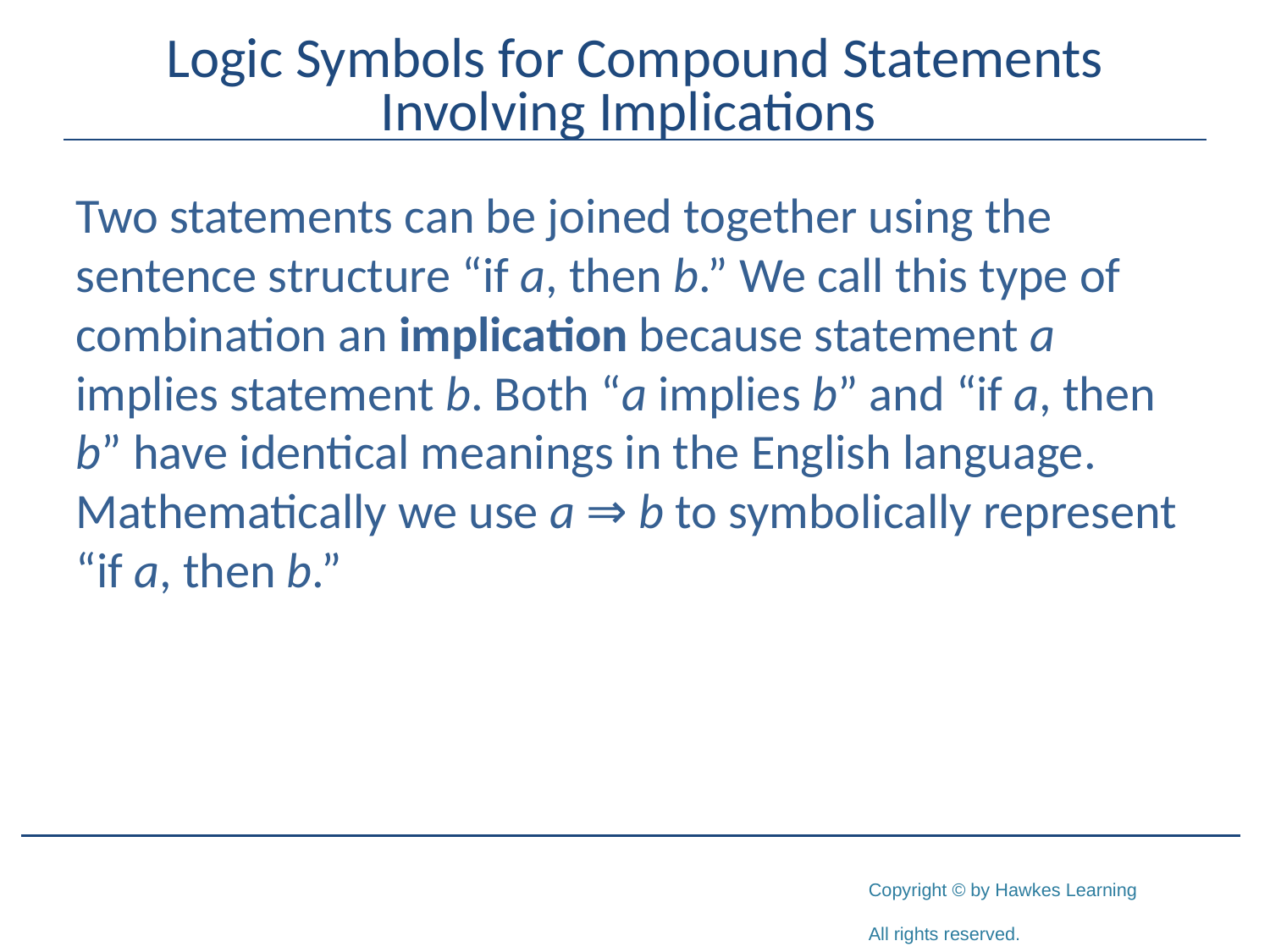

# Logic Symbols for Compound Statements Involving Implications
Two statements can be joined together using the sentence structure “if a, then b.” We call this type of combination an implication because statement a implies statement b. Both “a implies b” and “if a, then b” have identical meanings in the English language. Mathematically we use a ⇒ b to symbolically represent “if a, then b.”